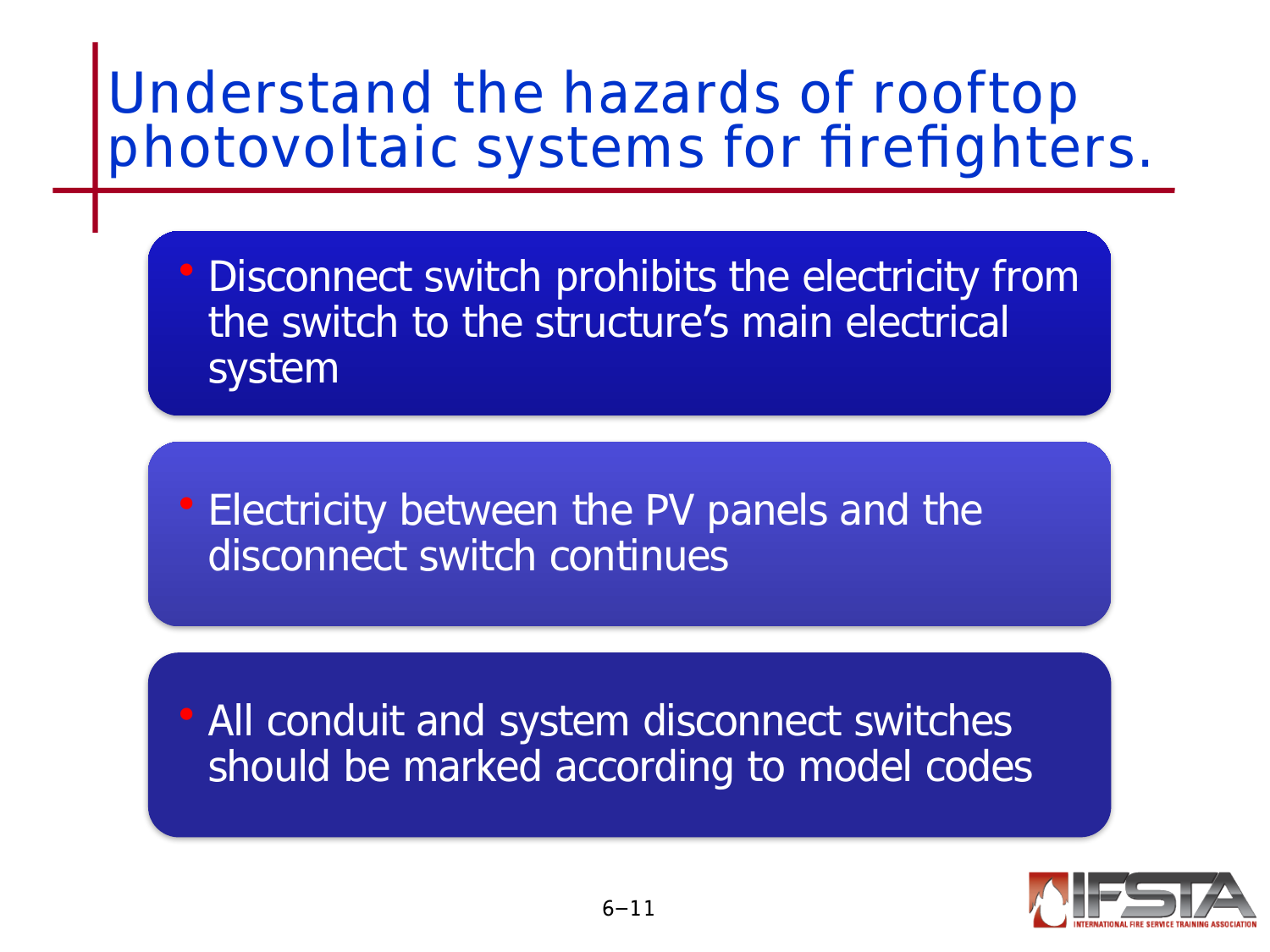

# Understand the hazards of rooftop photovoltaic systems for firefighters.
Disconnect switch prohibits the electricity from the switch to the structure’s main electrical system
Electricity between the PV panels and the disconnect switch continues
All conduit and system disconnect switches should be marked according to model codes
6–11